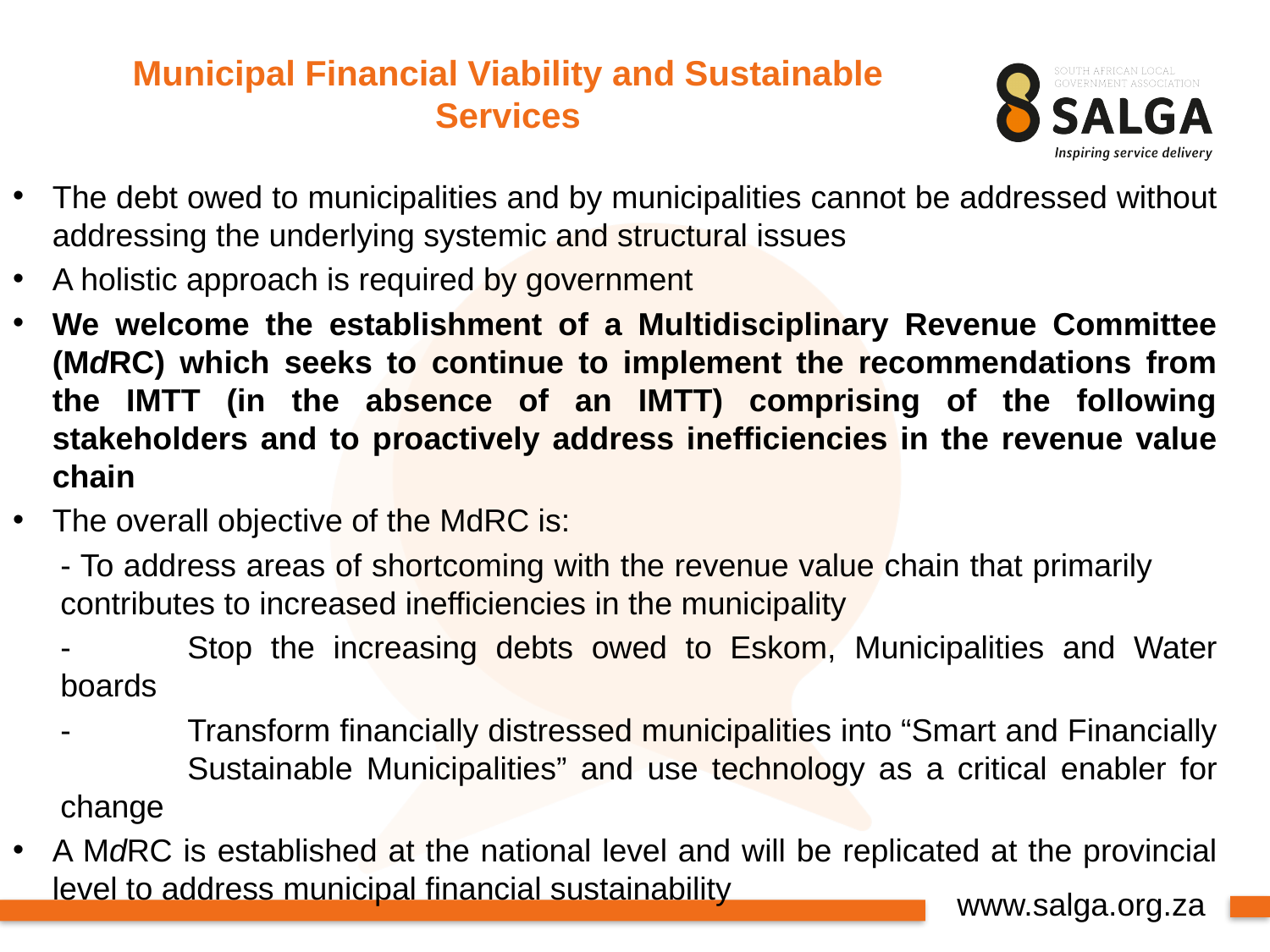

# Municipal Financial Viability and Sustainable Services
The debt owed to municipalities and by municipalities cannot be addressed without addressing the underlying systemic and structural issues
A holistic approach is required by government
We welcome the establishment of a Multidisciplinary Revenue Committee (MdRC) which seeks to continue to implement the recommendations from the IMTT (in the absence of an IMTT) comprising of the following stakeholders and to proactively address inefficiencies in the revenue value chain
The overall objective of the MdRC is:
- To address areas of shortcoming with the revenue value chain that primarily 	contributes to increased inefficiencies in the municipality
-	Stop the increasing debts owed to Eskom, Municipalities and Water boards
-	Transform financially distressed municipalities into “Smart and Financially 	Sustainable Municipalities” and use technology as a critical enabler for change
A MdRC is established at the national level and will be replicated at the provincial level to address municipal financial sustainability